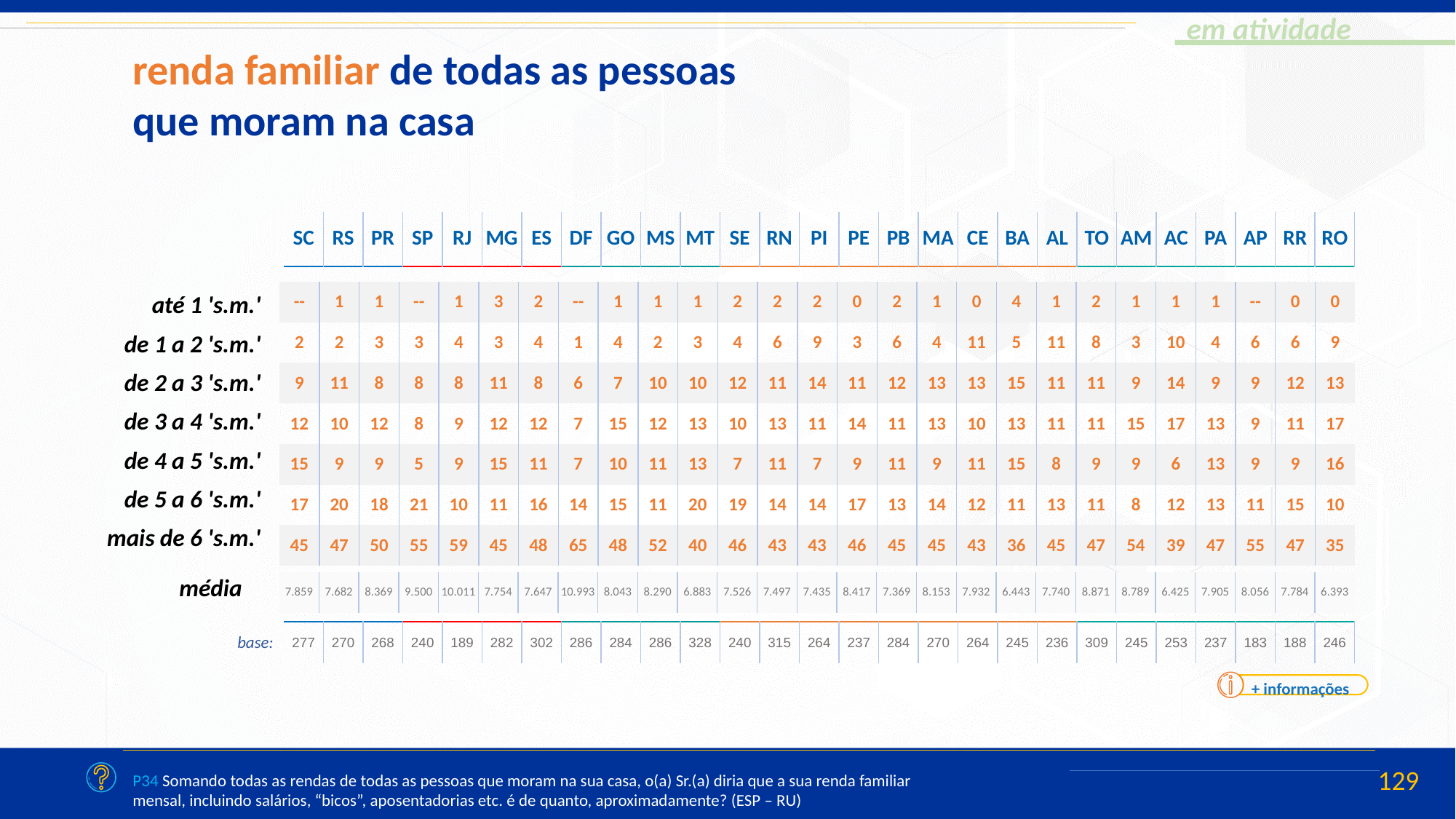

renda familiar de todas as pessoas que moram na casa
| SC | RS | PR | SP | RJ | MG | ES | DF | GO | MS | MT | SE | RN | PI | PE | PB | MA | CE | BA | AL | TO | AM | AC | PA | AP | RR | RO |
| --- | --- | --- | --- | --- | --- | --- | --- | --- | --- | --- | --- | --- | --- | --- | --- | --- | --- | --- | --- | --- | --- | --- | --- | --- | --- | --- |
|  |
| --- |
| até 1 's.m.' |
| de 1 a 2 's.m.' |
| de 2 a 3 's.m.' |
| de 3 a 4 's.m.' |
| de 4 a 5 's.m.' |
| de 5 a 6 's.m.' |
| mais de 6 's.m.' |
| -- | 1 | 1 | -- | 1 | 3 | 2 | -- | 1 | 1 | 1 | 2 | 2 | 2 | 0 | 2 | 1 | 0 | 4 | 1 | 2 | 1 | 1 | 1 | -- | 0 | 0 |
| --- | --- | --- | --- | --- | --- | --- | --- | --- | --- | --- | --- | --- | --- | --- | --- | --- | --- | --- | --- | --- | --- | --- | --- | --- | --- | --- |
| 2 | 2 | 3 | 3 | 4 | 3 | 4 | 1 | 4 | 2 | 3 | 4 | 6 | 9 | 3 | 6 | 4 | 11 | 5 | 11 | 8 | 3 | 10 | 4 | 6 | 6 | 9 |
| 9 | 11 | 8 | 8 | 8 | 11 | 8 | 6 | 7 | 10 | 10 | 12 | 11 | 14 | 11 | 12 | 13 | 13 | 15 | 11 | 11 | 9 | 14 | 9 | 9 | 12 | 13 |
| 12 | 10 | 12 | 8 | 9 | 12 | 12 | 7 | 15 | 12 | 13 | 10 | 13 | 11 | 14 | 11 | 13 | 10 | 13 | 11 | 11 | 15 | 17 | 13 | 9 | 11 | 17 |
| 15 | 9 | 9 | 5 | 9 | 15 | 11 | 7 | 10 | 11 | 13 | 7 | 11 | 7 | 9 | 11 | 9 | 11 | 15 | 8 | 9 | 9 | 6 | 13 | 9 | 9 | 16 |
| 17 | 20 | 18 | 21 | 10 | 11 | 16 | 14 | 15 | 11 | 20 | 19 | 14 | 14 | 17 | 13 | 14 | 12 | 11 | 13 | 11 | 8 | 12 | 13 | 11 | 15 | 10 |
| 45 | 47 | 50 | 55 | 59 | 45 | 48 | 65 | 48 | 52 | 40 | 46 | 43 | 43 | 46 | 45 | 45 | 43 | 36 | 45 | 47 | 54 | 39 | 47 | 55 | 47 | 35 |
| média |
| --- |
| 7.859 | 7.682 | 8.369 | 9.500 | 10.011 | 7.754 | 7.647 | 10.993 | 8.043 | 8.290 | 6.883 | 7.526 | 7.497 | 7.435 | 8.417 | 7.369 | 8.153 | 7.932 | 6.443 | 7.740 | 8.871 | 8.789 | 6.425 | 7.905 | 8.056 | 7.784 | 6.393 |
| --- | --- | --- | --- | --- | --- | --- | --- | --- | --- | --- | --- | --- | --- | --- | --- | --- | --- | --- | --- | --- | --- | --- | --- | --- | --- | --- |
| 277 | 270 | 268 | 240 | 189 | 282 | 302 | 286 | 284 | 286 | 328 | 240 | 315 | 264 | 237 | 284 | 270 | 264 | 245 | 236 | 309 | 245 | 253 | 237 | 183 | 188 | 246 |
| --- | --- | --- | --- | --- | --- | --- | --- | --- | --- | --- | --- | --- | --- | --- | --- | --- | --- | --- | --- | --- | --- | --- | --- | --- | --- | --- |
base:
+ informações

P34 Somando todas as rendas de todas as pessoas que moram na sua casa, o(a) Sr.(a) diria que a sua renda familiar mensal, incluindo salários, “bicos”, aposentadorias etc. é de quanto, aproximadamente? (ESP – RU)